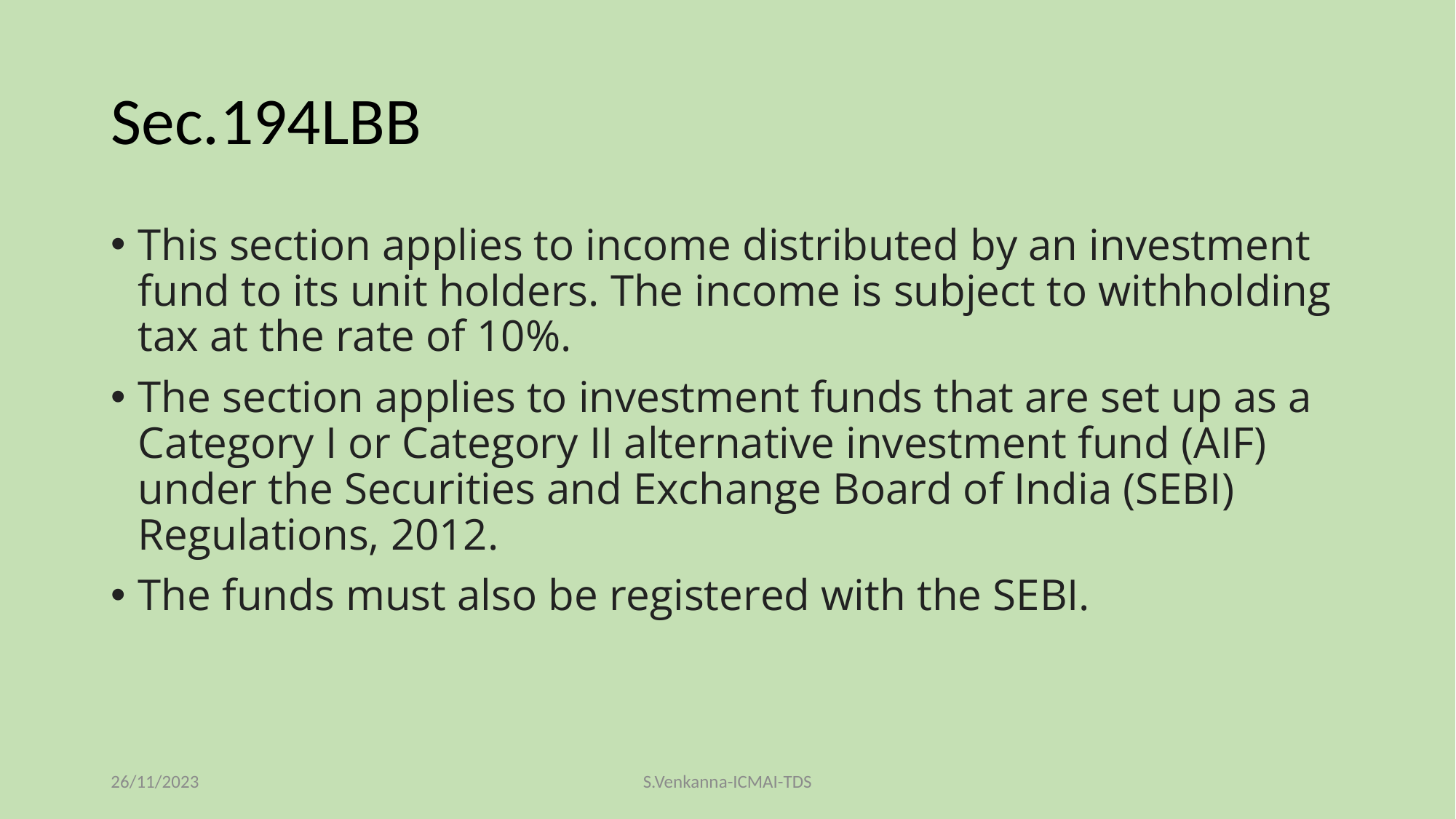

# Sec.194LBB
This section applies to income distributed by an investment fund to its unit holders. The income is subject to withholding tax at the rate of 10%.
The section applies to investment funds that are set up as a Category I or Category II alternative investment fund (AIF) under the Securities and Exchange Board of India (SEBI) Regulations, 2012.
The funds must also be registered with the SEBI.

26/11/2023
S.Venkanna-ICMAI-TDS